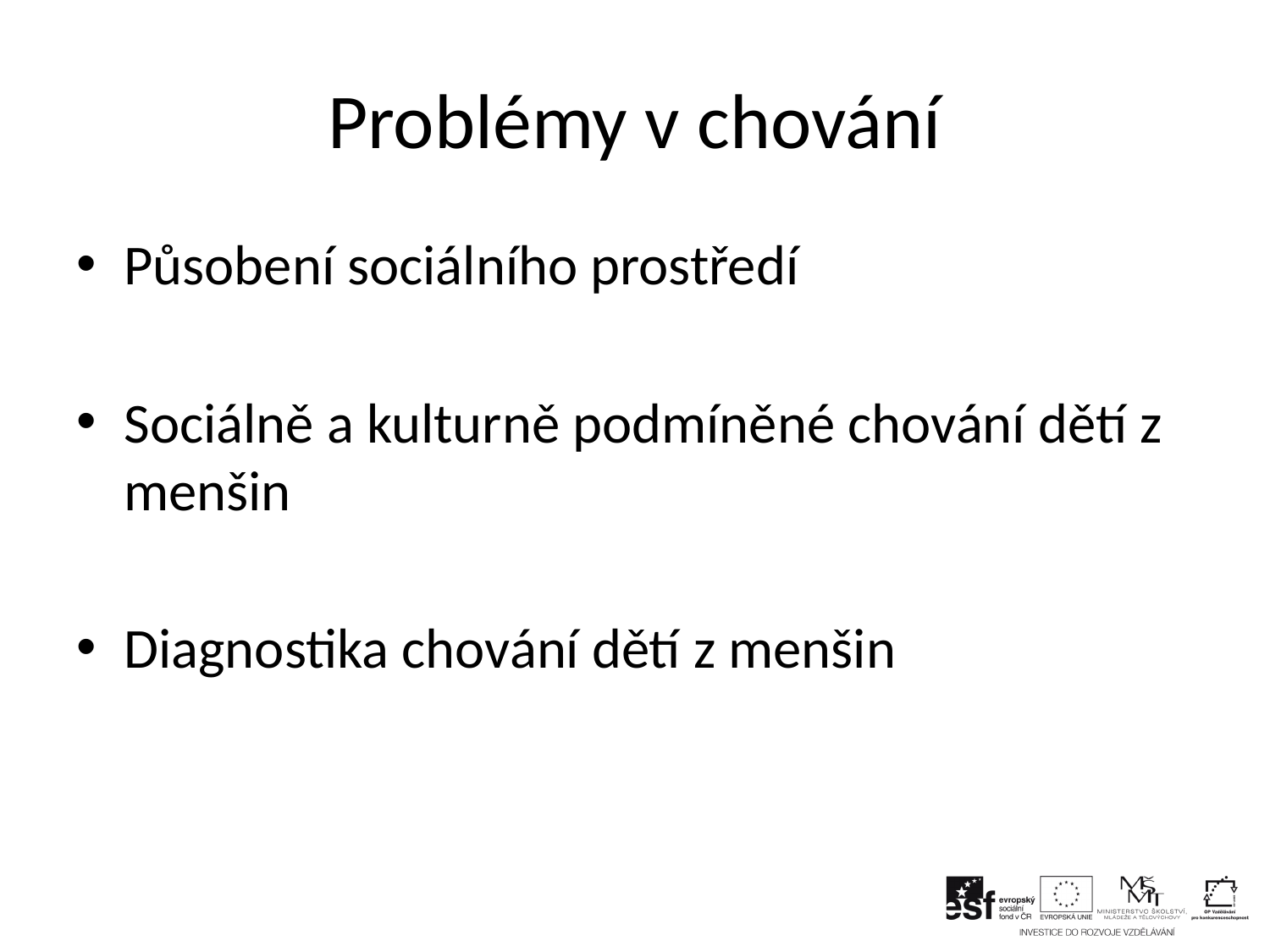

# Problémy v chování
Působení sociálního prostředí

Sociálně a kulturně podmíněné chování dětí z menšin

Diagnostika chování dětí z menšin